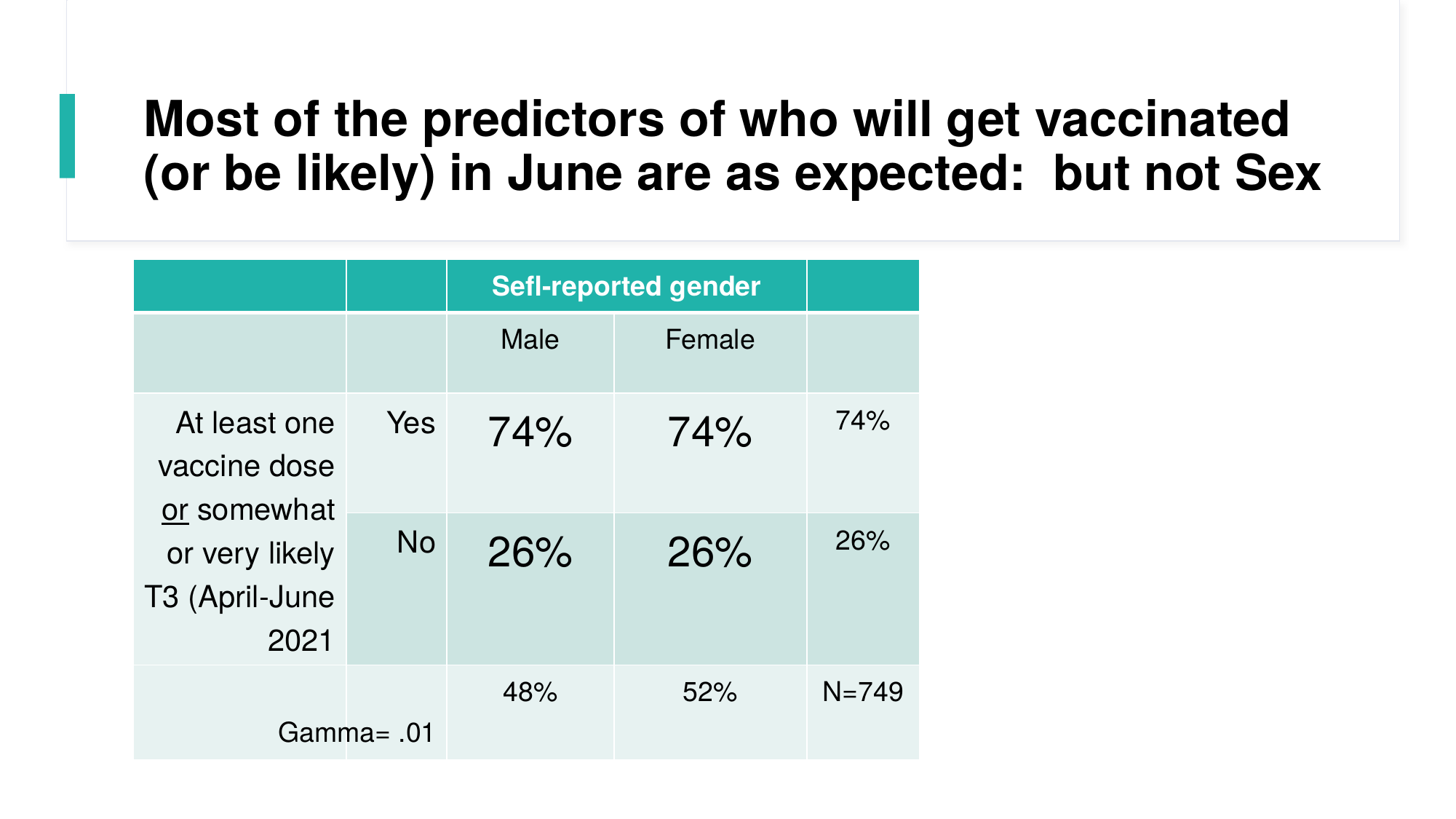

# Most of the predictors of who will get vaccinated (or be likely) in June are as expected:  but not Sex
|  |  | Sefl-reported gender |  |  |
| --- | --- | --- | --- | --- |
|  |  | Male | Female |  |
| At least one vaccine dose or somewhat or very likely T3 (April-June 2021 | Yes | 74% | 74% | 74% |
|  | No | 26% | 26% | 26% |
|  |  | 48% | 52% | N=749 |
Gamma= .01